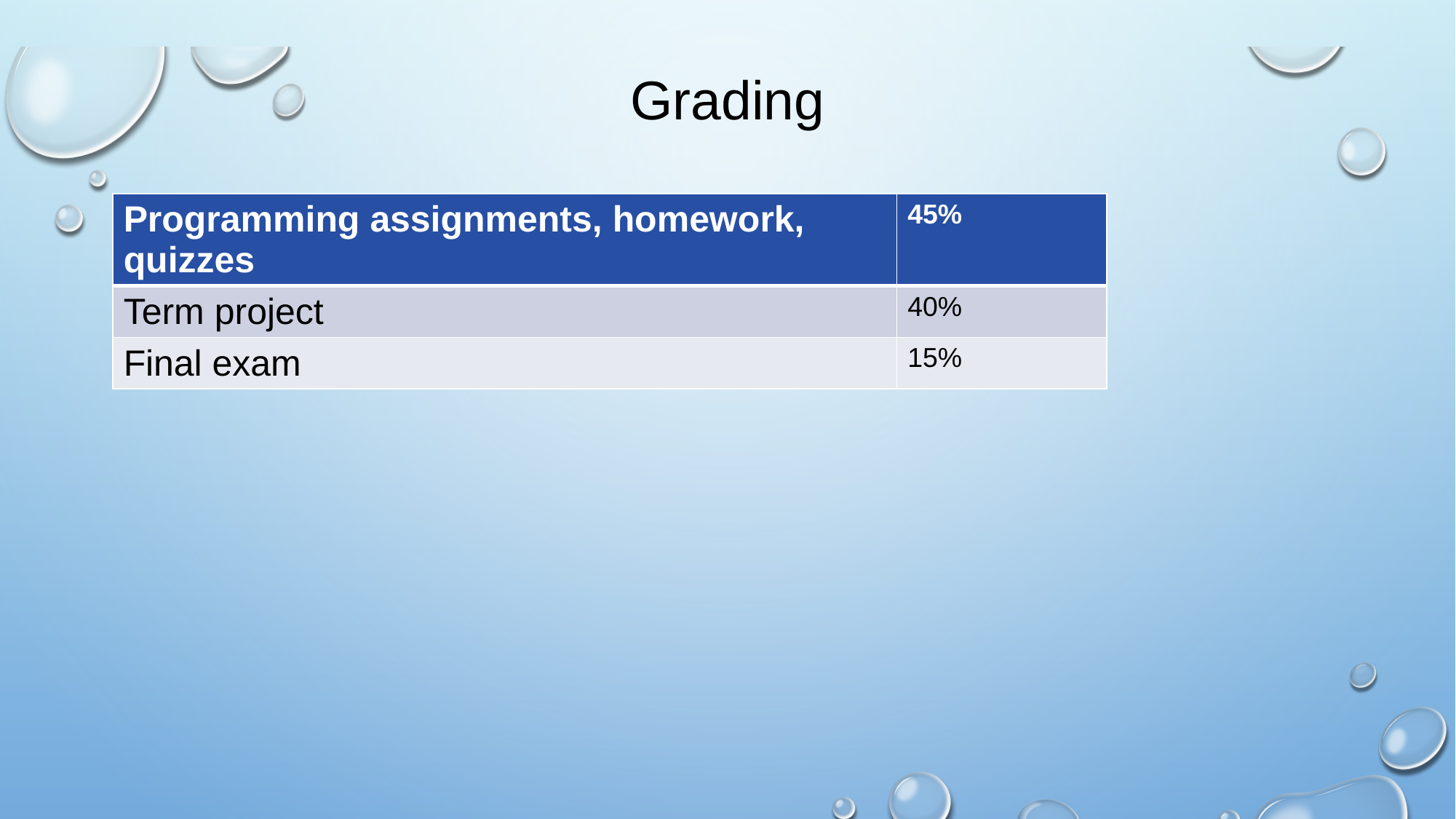

# Grading
| Programming assignments, homework, quizzes | 45% |
| --- | --- |
| Term project | 40% |
| Final exam | 15% |